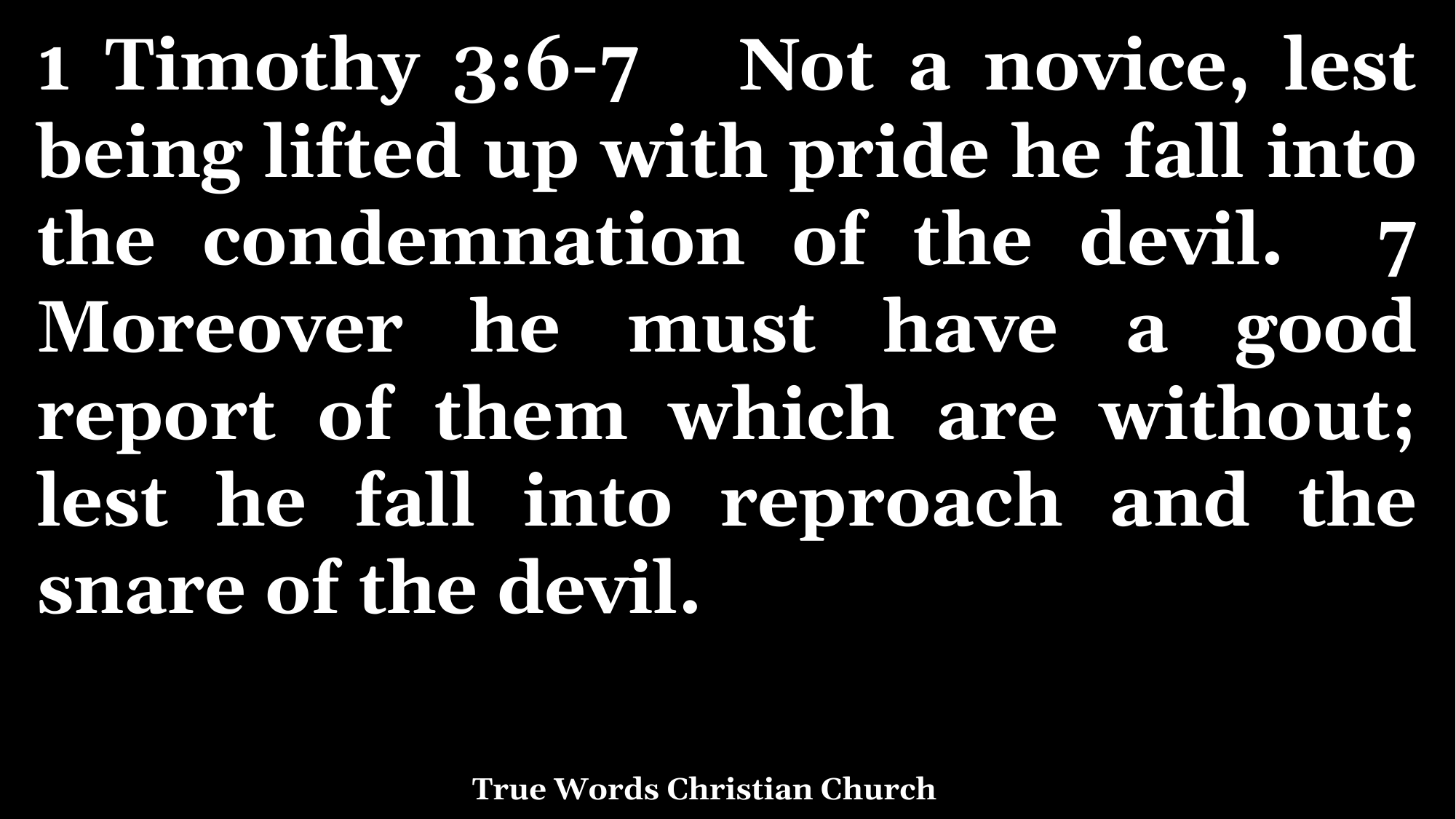

1 Timothy 3:6-7   Not a novice, lest being lifted up with pride he fall into the condemnation of the devil.  7 Moreover he must have a good report of them which are without; lest he fall into reproach and the snare of the devil.
True Words Christian Church